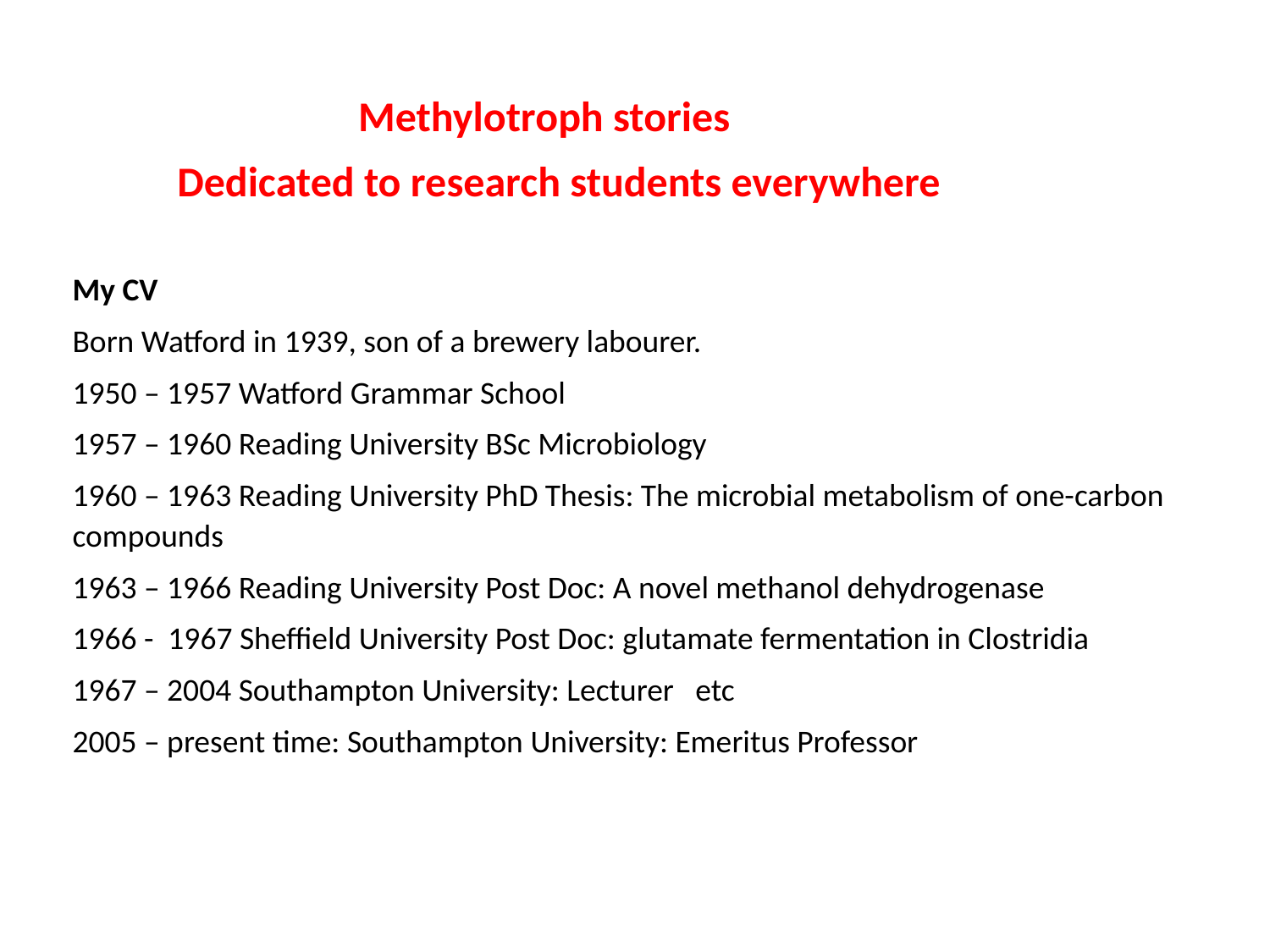

Methylotroph stories
           Dedicated to research students everywhere

My CV
Born Watford in 1939, son of a brewery labourer.
1950 – 1957 Watford Grammar School
1957 – 1960 Reading University BSc Microbiology
1960 – 1963 Reading University PhD Thesis: The microbial metabolism of one-carbon compounds
1963 – 1966 Reading University Post Doc: A novel methanol dehydrogenase
1966 -  1967 Sheffield University Post Doc: glutamate fermentation in Clostridia
1967 – 2004 Southampton University: Lecturer   etc
2005 ­– present time: Southampton University: Emeritus Professor